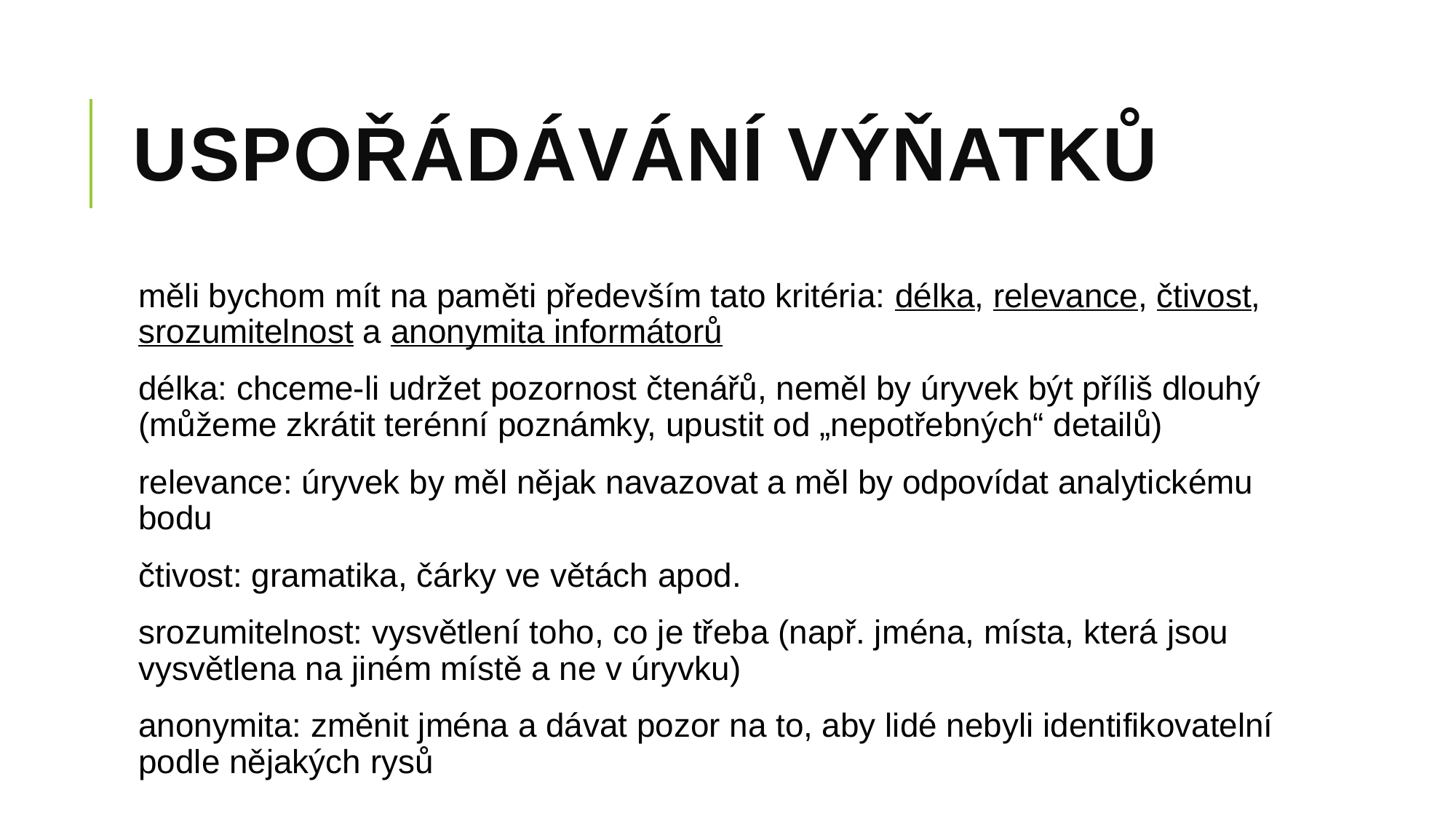

# uspořádávání výňatků
měli bychom mít na paměti především tato kritéria: délka, relevance, čtivost, srozumitelnost a anonymita informátorů
délka: chceme-li udržet pozornost čtenářů, neměl by úryvek být příliš dlouhý (můžeme zkrátit terénní poznámky, upustit od „nepotřebných“ detailů)
relevance: úryvek by měl nějak navazovat a měl by odpovídat analytickému bodu
čtivost: gramatika, čárky ve větách apod.
srozumitelnost: vysvětlení toho, co je třeba (např. jména, místa, která jsou vysvětlena na jiném místě a ne v úryvku)
anonymita: změnit jména a dávat pozor na to, aby lidé nebyli identifikovatelní podle nějakých rysů